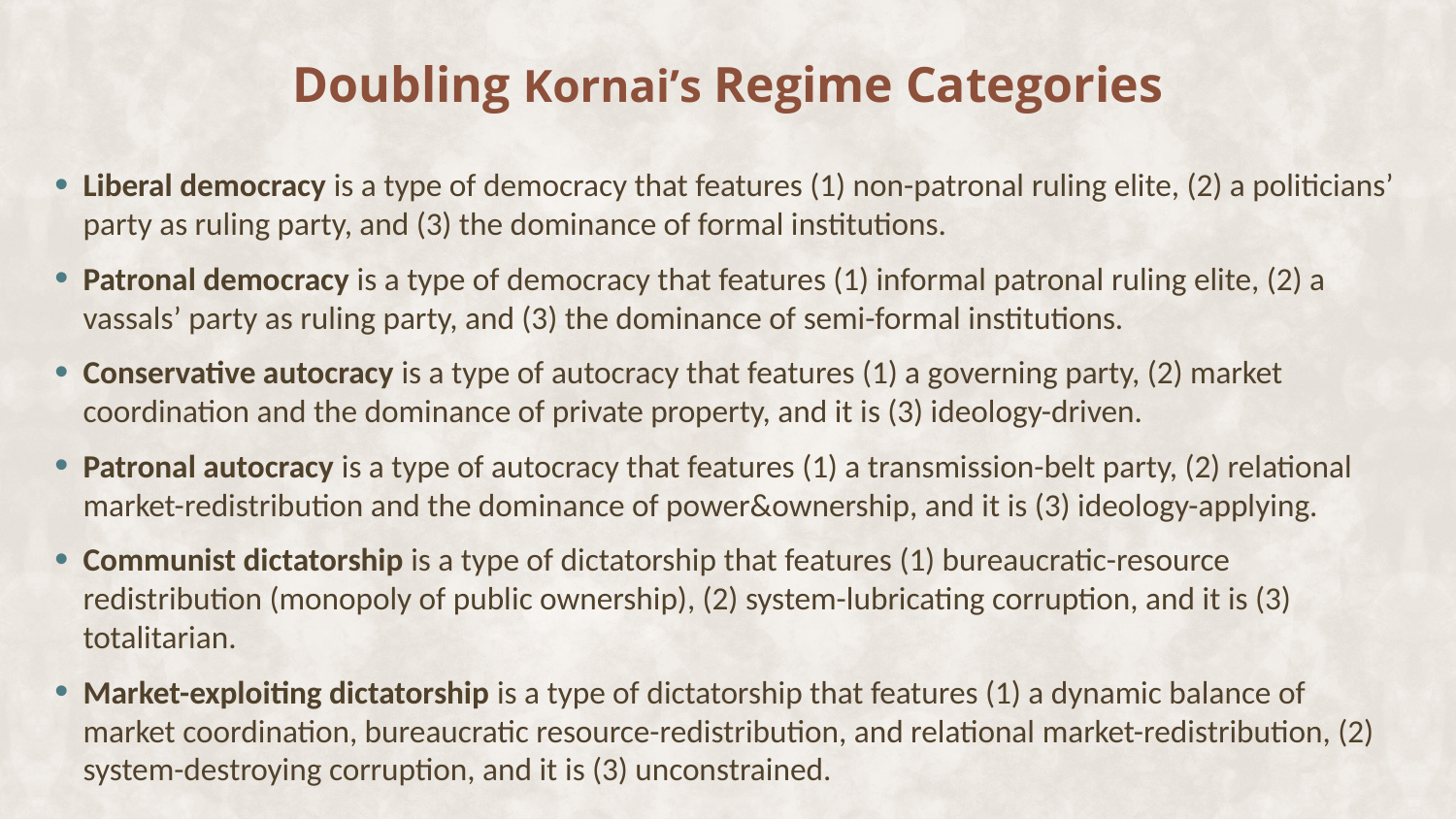

# Doubling Kornai’s Regime Categories
Liberal democracy is a type of democracy that features (1) non-patronal ruling elite, (2) a politicians’ party as ruling party, and (3) the dominance of formal institutions.
Patronal democracy is a type of democracy that features (1) informal patronal ruling elite, (2) a vassals’ party as ruling party, and (3) the dominance of semi-formal institutions.
Conservative autocracy is a type of autocracy that features (1) a governing party, (2) market coordination and the dominance of private property, and it is (3) ideology-driven.
Patronal autocracy is a type of autocracy that features (1) a transmission-belt party, (2) relational market-redistribution and the dominance of power&ownership, and it is (3) ideology-applying.
Communist dictatorship is a type of dictatorship that features (1) bureaucratic-resource redistribution (monopoly of public ownership), (2) system-lubricating corruption, and it is (3) totalitarian.
Market-exploiting dictatorship is a type of dictatorship that features (1) a dynamic balance of market coordination, bureaucratic resource-redistribution, and relational market-redistribution, (2) system-destroying corruption, and it is (3) unconstrained.